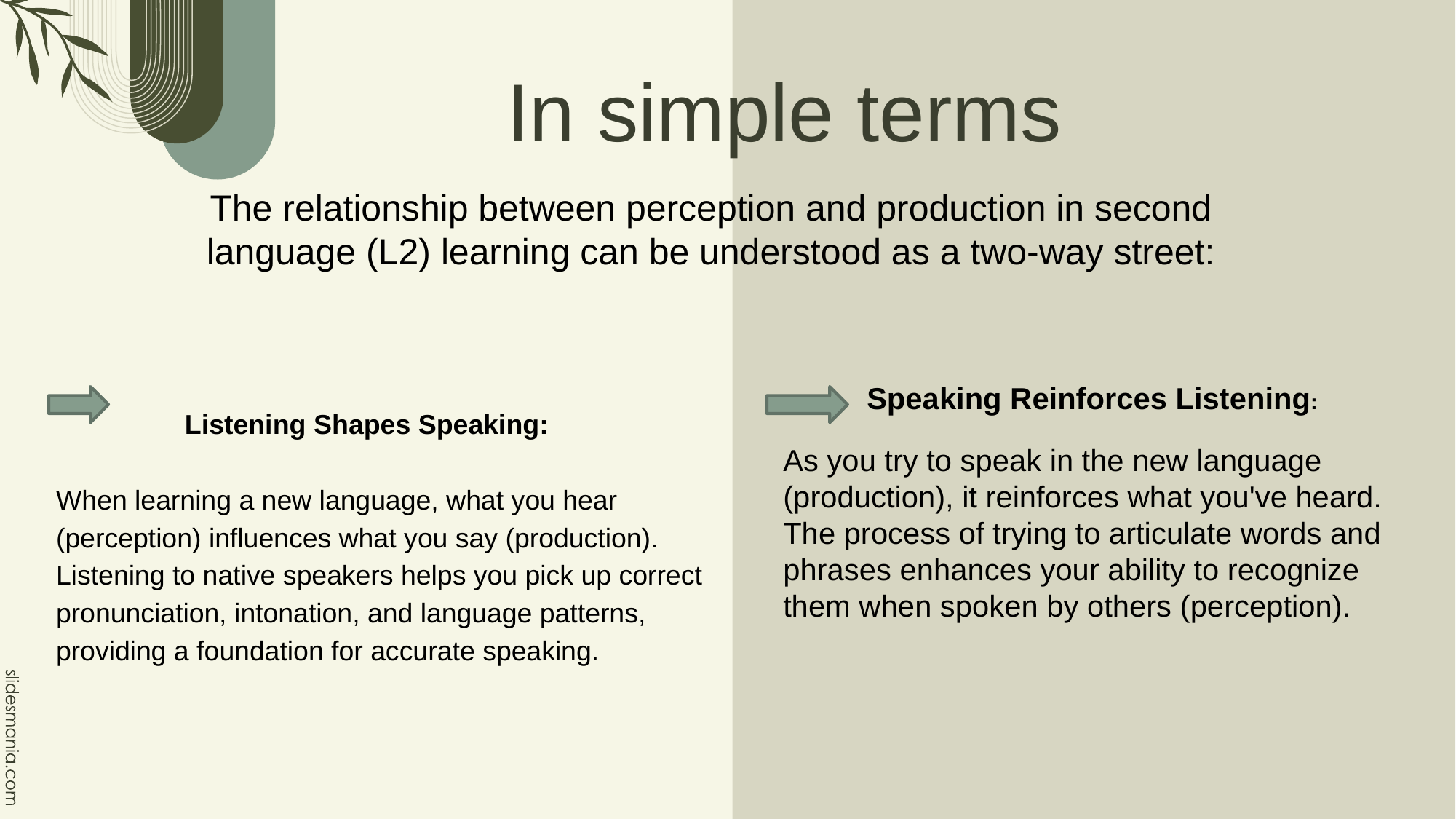

# In simple terms
The relationship between perception and production in second language (L2) learning can be understood as a two-way street:
                        Listening Shapes Speaking:

When learning a new language, what you hear (perception) influences what you say (production). Listening to native speakers helps you pick up correct pronunciation, intonation, and language patterns, providing a foundation for accurate speaking.

          Speaking Reinforces Listening:

As you try to speak in the new language (production), it reinforces what you've heard. The process of trying to articulate words and phrases enhances your ability to recognize them when spoken by others (perception).